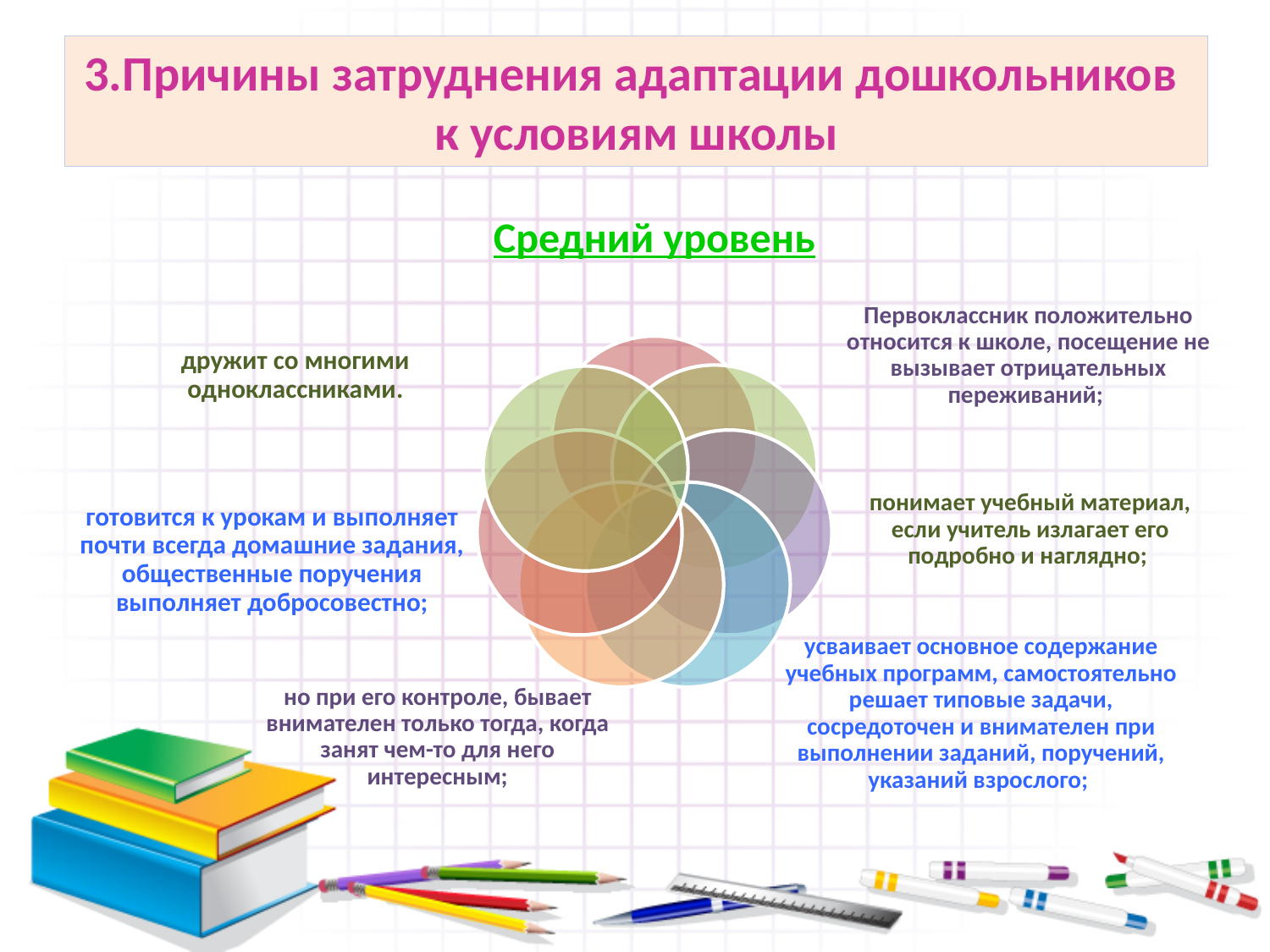

# 3.Причины затруднения адаптации дошкольников к условиям школы
Средний уровень
Первоклассник положительно относится к школе, посещение не вызывает отрицательных переживаний;
понимает учебный материал, если учитель излагает его подробно и наглядно;
усваивает основное содержание учебных программ, самостоятельно решает типовые задачи, сосредоточен и внимателен при выполнении заданий, поручений, указаний взрослого;
но при его контроле, бывает внимателен только тогда, когда занят чем-то для него интересным;
готовится к урокам и выполняет почти всегда домашние задания, общественные поручения выполняет добросовестно;
дружит со многими одноклассниками.